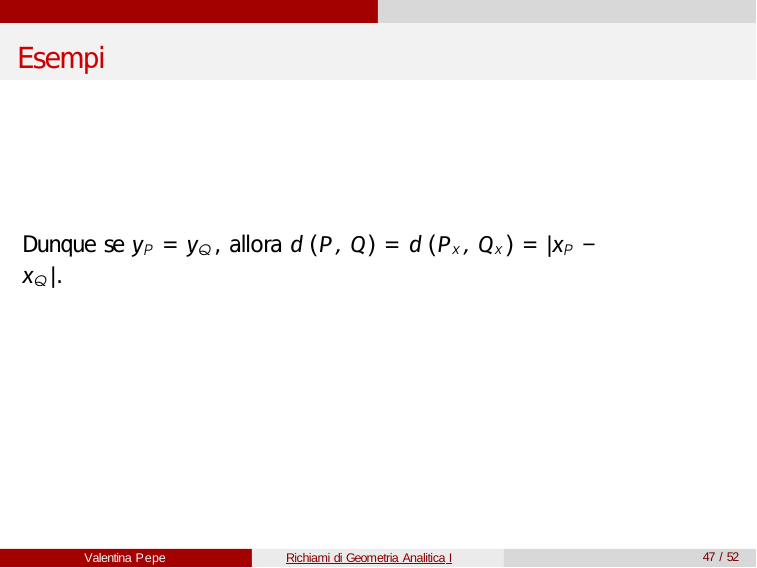

# Esempi
Dunque se yP  = yQ , allora d (P, Q) = d (Px , Qx ) = |xP  − xQ |.

Valentina Pepe
Richiami di Geometria Analitica I
47 / 52